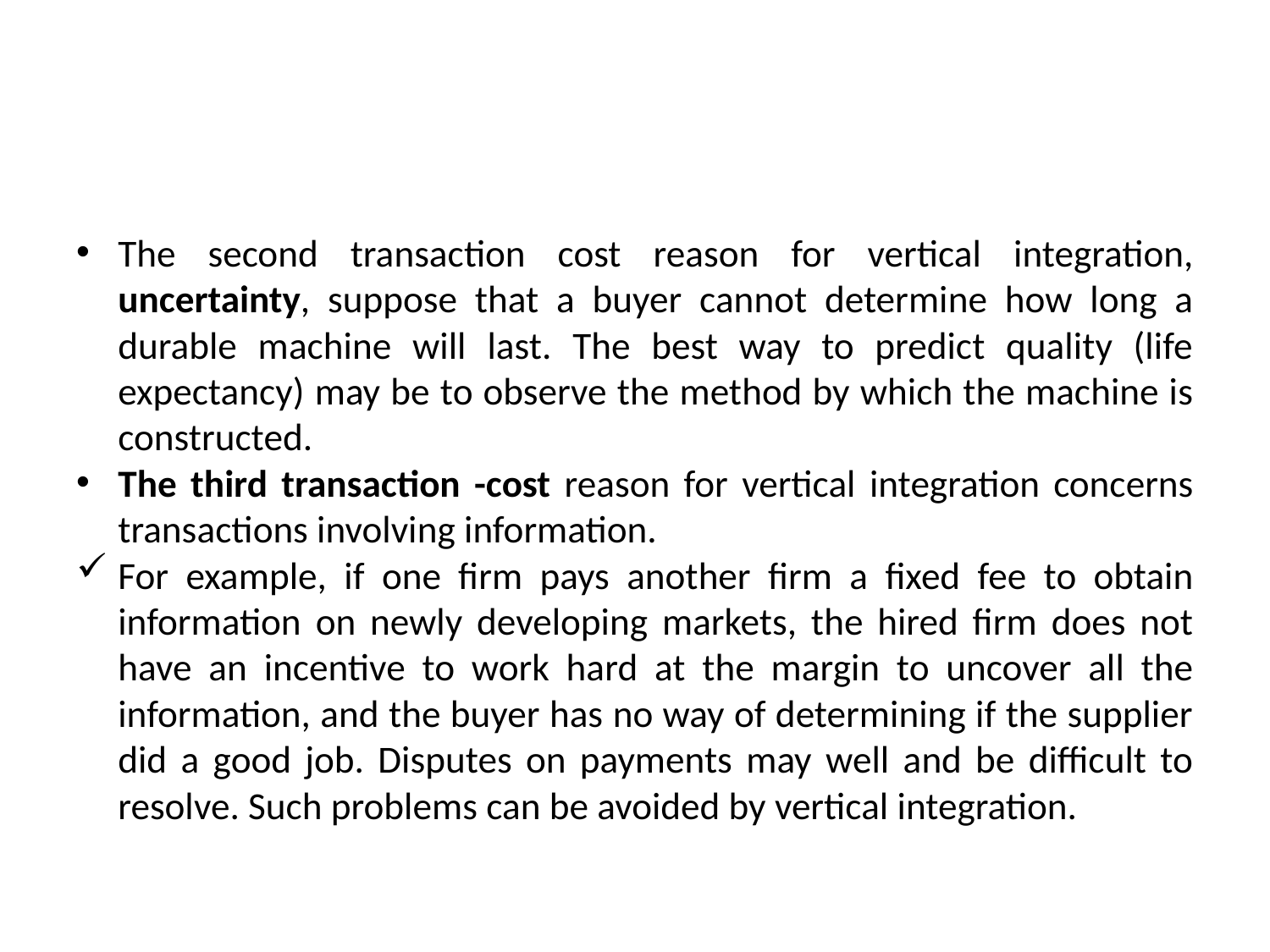

#
The second transaction cost reason for vertical integration, uncertainty, suppose that a buyer cannot determine how long a durable machine will last. The best way to predict quality (life expectancy) may be to observe the method by which the machine is constructed.
The third transaction -cost reason for vertical integration concerns transactions involving information.
For example, if one firm pays another firm a fixed fee to obtain information on newly developing markets, the hired firm does not have an incentive to work hard at the margin to uncover all the information, and the buyer has no way of determining if the supplier did a good job. Disputes on payments may well and be difficult to resolve. Such problems can be avoided by vertical integration.